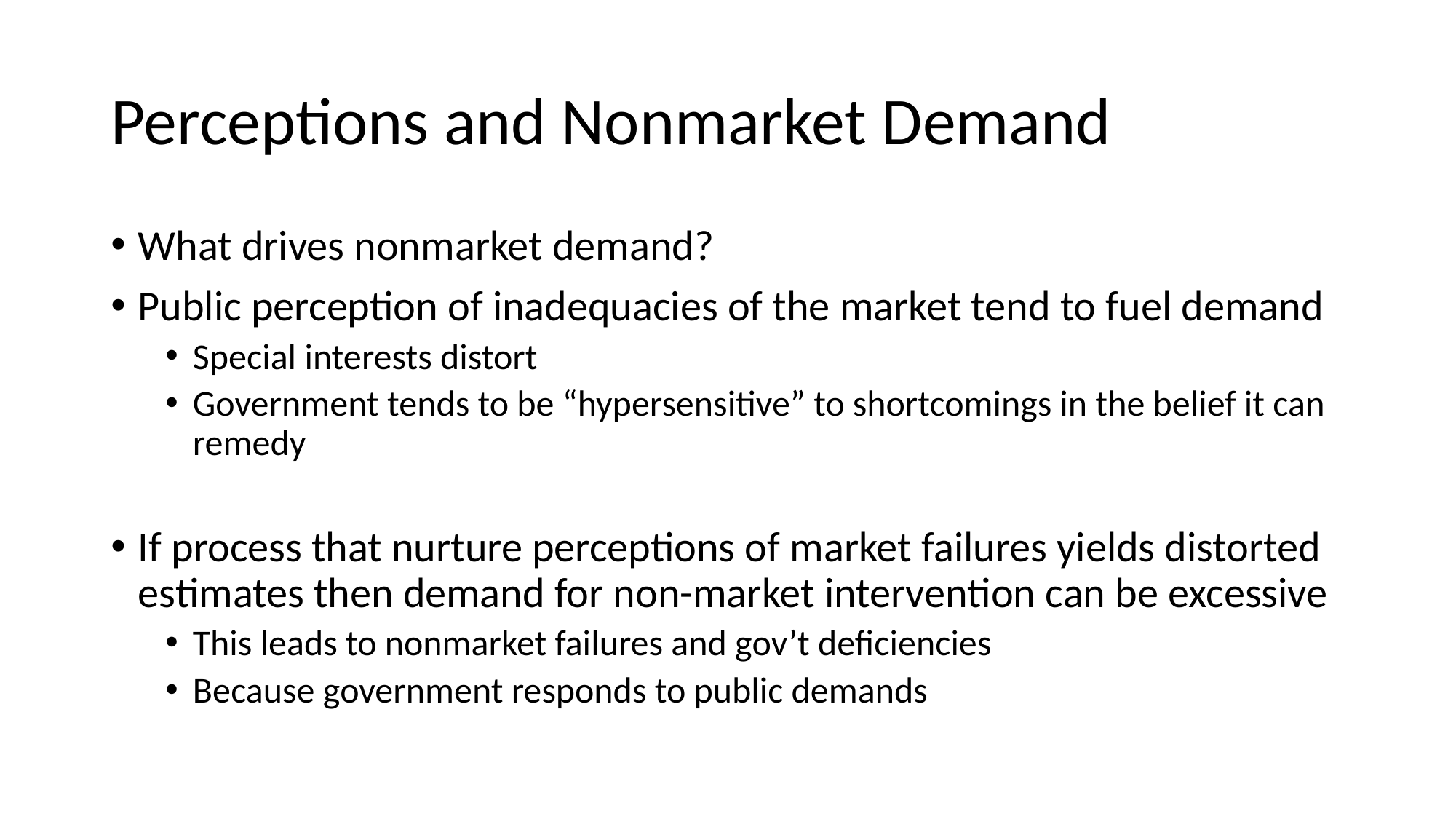

# Perceptions and Nonmarket Demand
What drives nonmarket demand?
Public perception of inadequacies of the market tend to fuel demand
Special interests distort
Government tends to be “hypersensitive” to shortcomings in the belief it can remedy

If process that nurture perceptions of market failures yields distorted estimates then demand for non-market intervention can be excessive
This leads to nonmarket failures and gov’t deficiencies
Because government responds to public demands